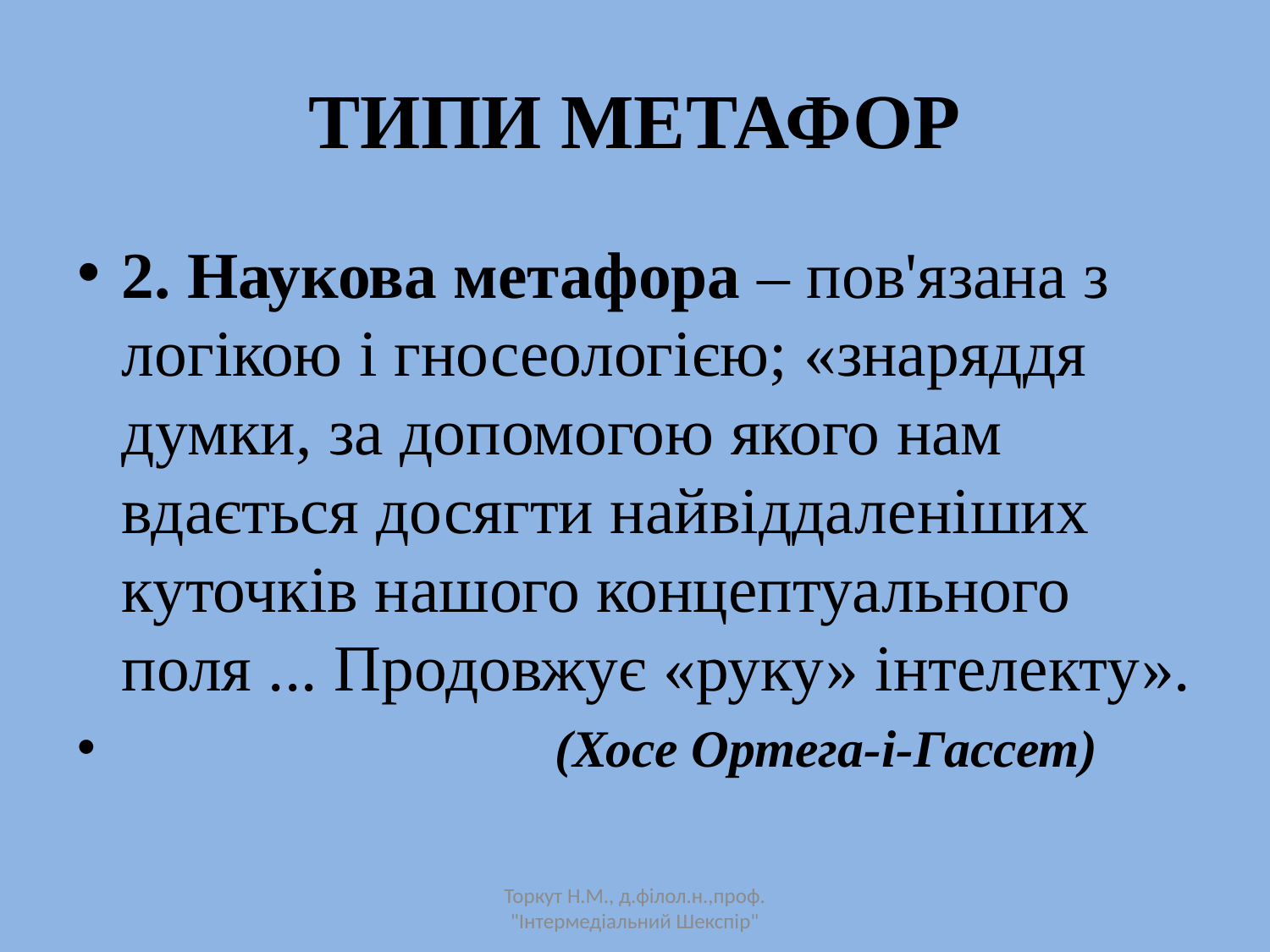

# Типи метафор
2. Наукова метафора – пов'язана з   логікою і гносеологією; «знаряддя думки, за допомогою якого нам вдається досягти найвіддаленіших куточків нашого концептуального поля ... Продовжує «руку» інтелекту».
                                 (Хосе Ортега-і-Гассет)
Торкут Н.М., д.філол.н.,проф. "Інтермедіальний Шекспір"